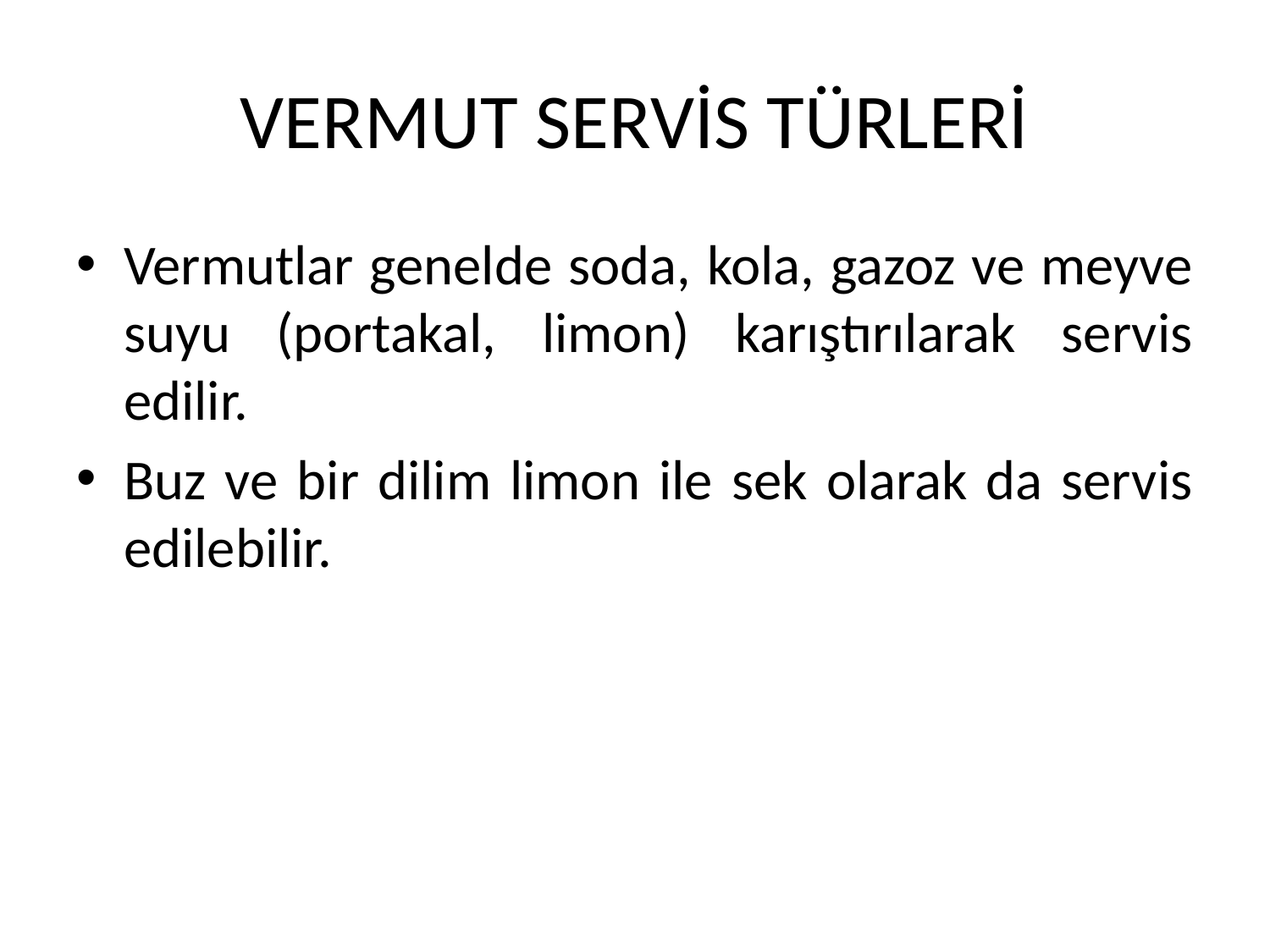

# VERMUT SERVİS TÜRLERİ
Vermutlar genelde soda, kola, gazoz ve meyve suyu (portakal, limon) karıştırılarak servis edilir.
Buz ve bir dilim limon ile sek olarak da servis edilebilir.